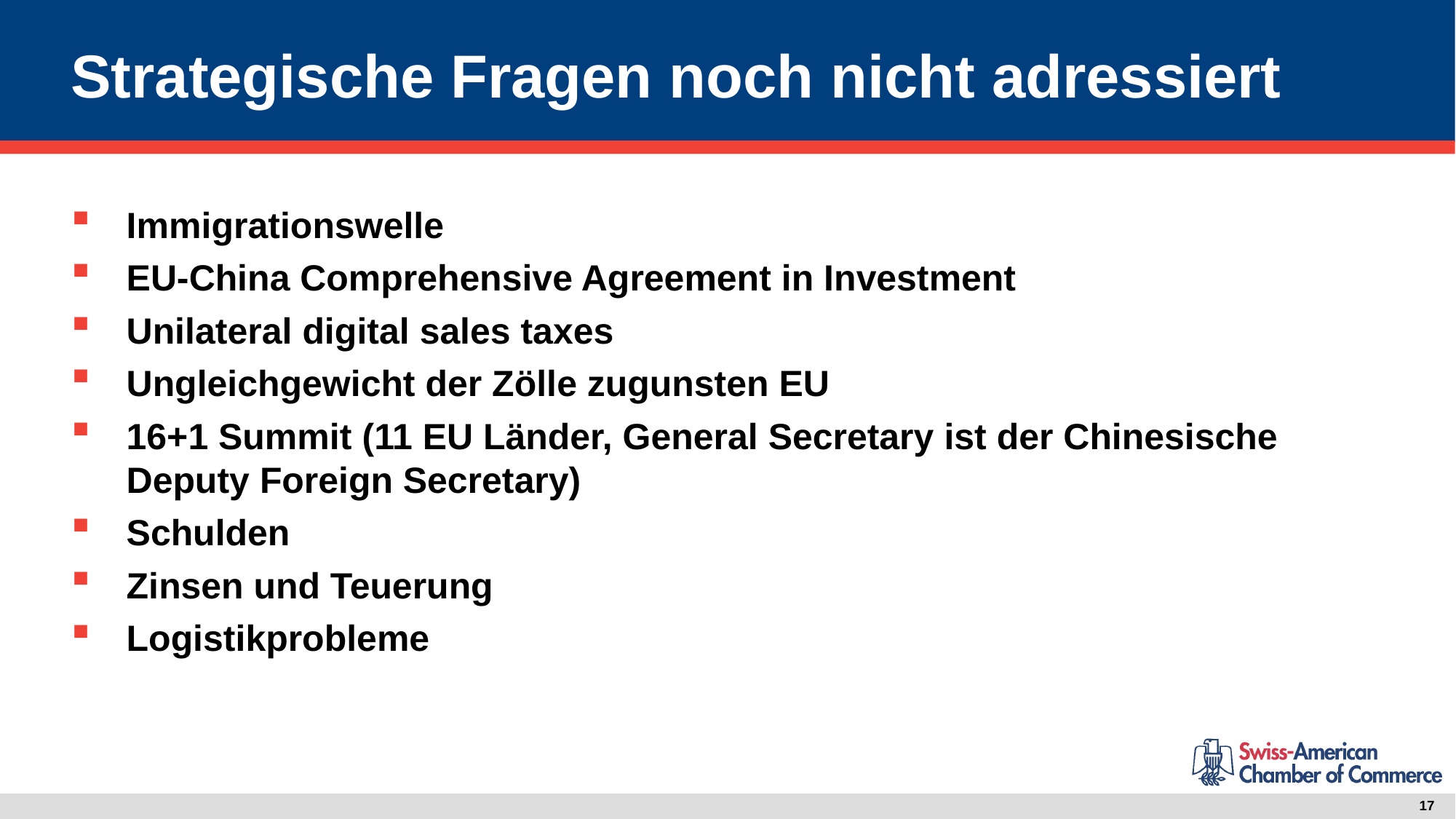

# Strategische Fragen noch nicht adressiert
Immigrationswelle
EU-China Comprehensive Agreement in Investment
Unilateral digital sales taxes
Ungleichgewicht der Zölle zugunsten EU
16+1 Summit (11 EU Länder, General Secretary ist der Chinesische Deputy Foreign Secretary)
Schulden
Zinsen und Teuerung
Logistikprobleme
17